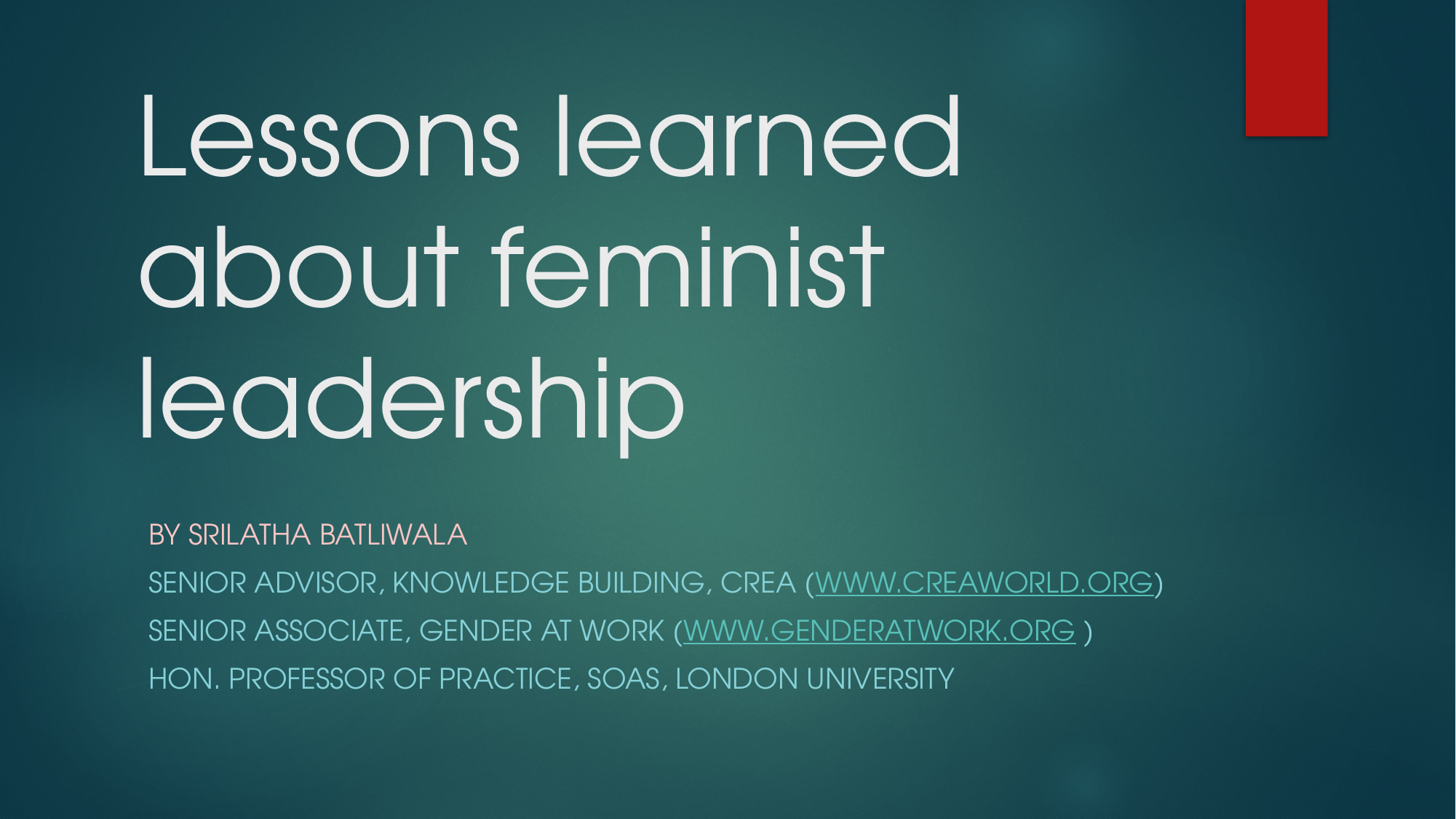

# Lessons learned about feminist leadership
BY SRILATHA BATLIWALA
SENIOR ADVISOR, KNOWLEDGE BUILDING, CREA (WWW.CREAWORLD.ORG)
SENIOR ASSOCIATE, GENDER AT WORK (WWW.GENDERATWORK.ORG )
HON. PROFESSOR OF PRACTICE, SOAS, LONDON UNIVERSITY